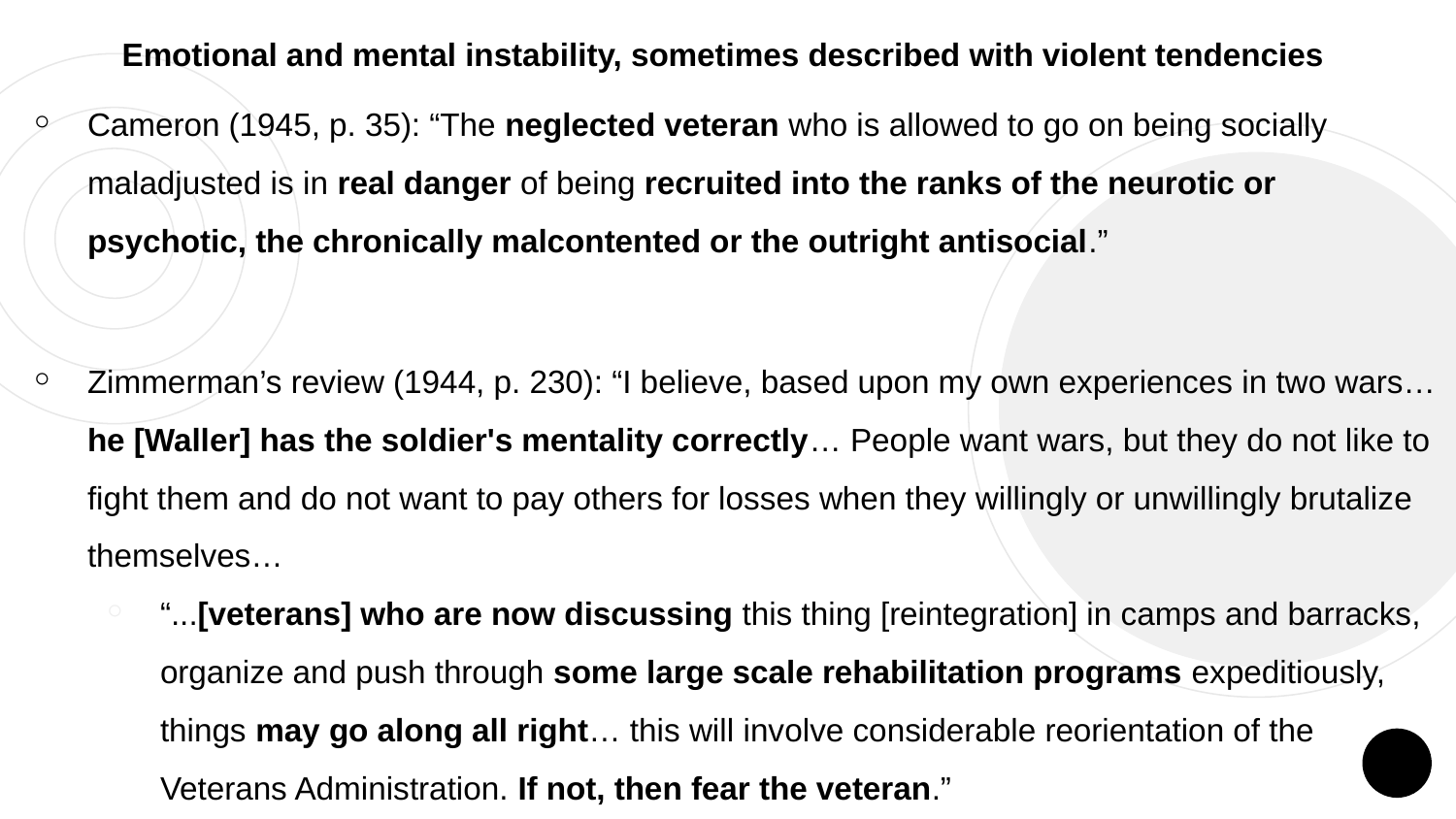

Emotional and mental instability, sometimes described with violent tendencies
Cameron (1945, p. 35): “The neglected veteran who is allowed to go on being socially maladjusted is in real danger of being recruited into the ranks of the neurotic or psychotic, the chronically malcontented or the outright antisocial.”

Zimmerman’s review (1944, p. 230): “I believe, based upon my own experiences in two wars… he [Waller] has the soldier's mentality correctly… People want wars, but they do not like to fight them and do not want to pay others for losses when they willingly or unwillingly brutalize themselves…
“...[veterans] who are now discussing this thing [reintegration] in camps and barracks, organize and push through some large scale rehabilitation programs expeditiously, things may go along all right… this will involve considerable reorientation of the Veterans Administration. If not, then fear the veteran.”